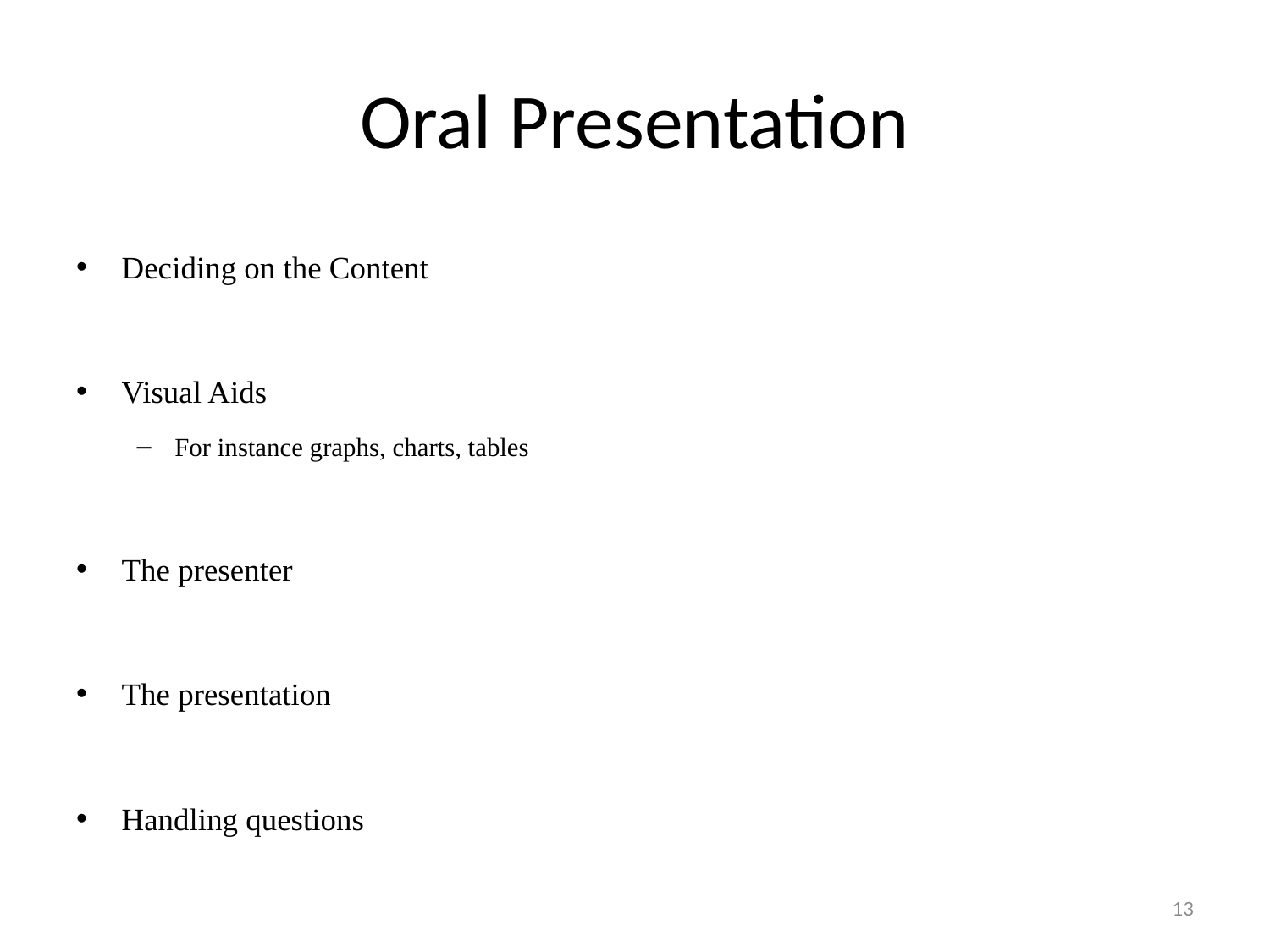

# Oral Presentation
Deciding on the Content

Visual Aids
For instance graphs, charts, tables

The presenter

The presentation

Handling questions
13